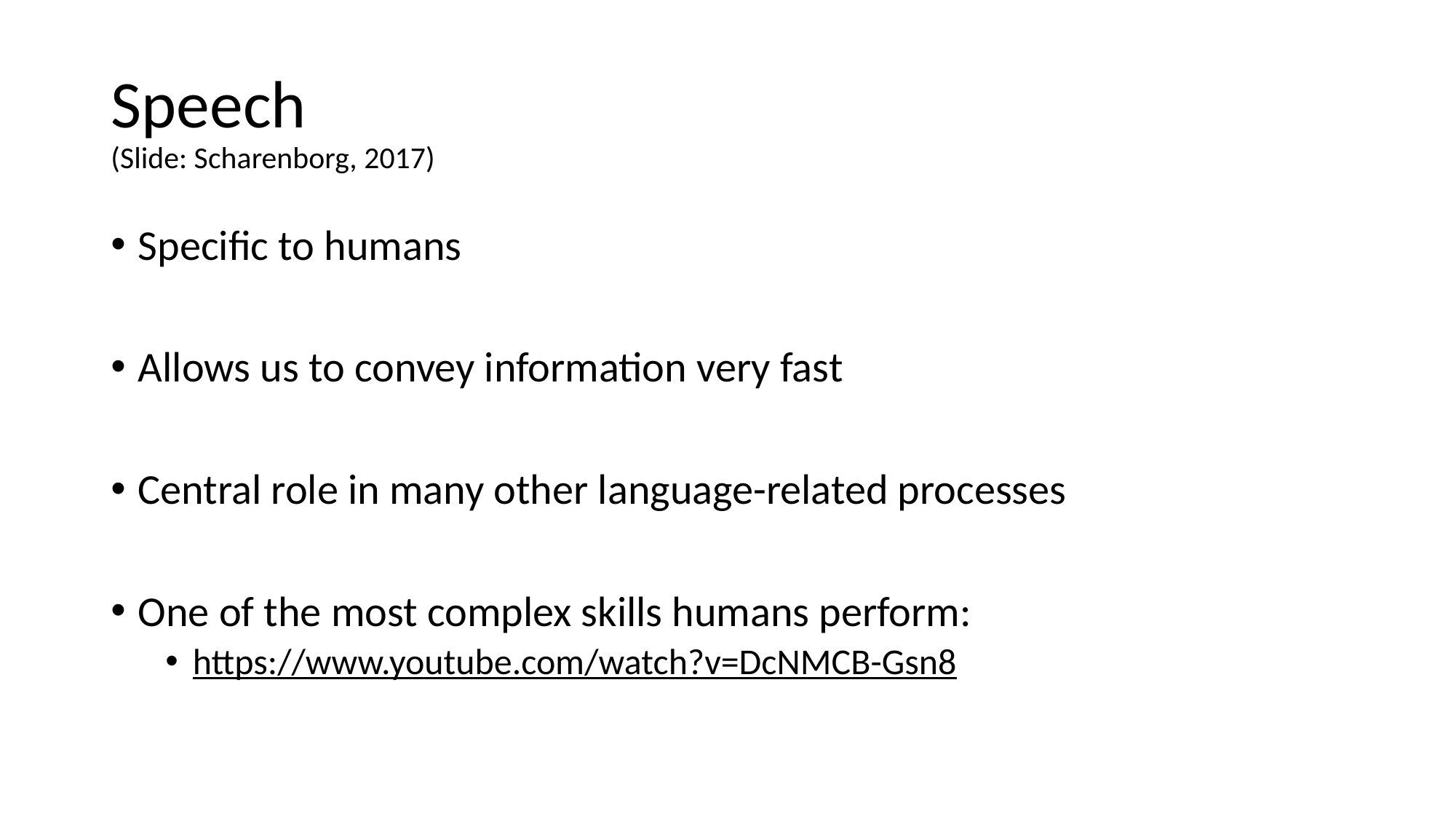

# Speech (Slide: Scharenborg, 2017)
Specific to humans

Allows us to convey information very fast

Central role in many other language-related processes

One of the most complex skills humans perform:
https://www.youtube.com/watch?v=DcNMCB-Gsn8